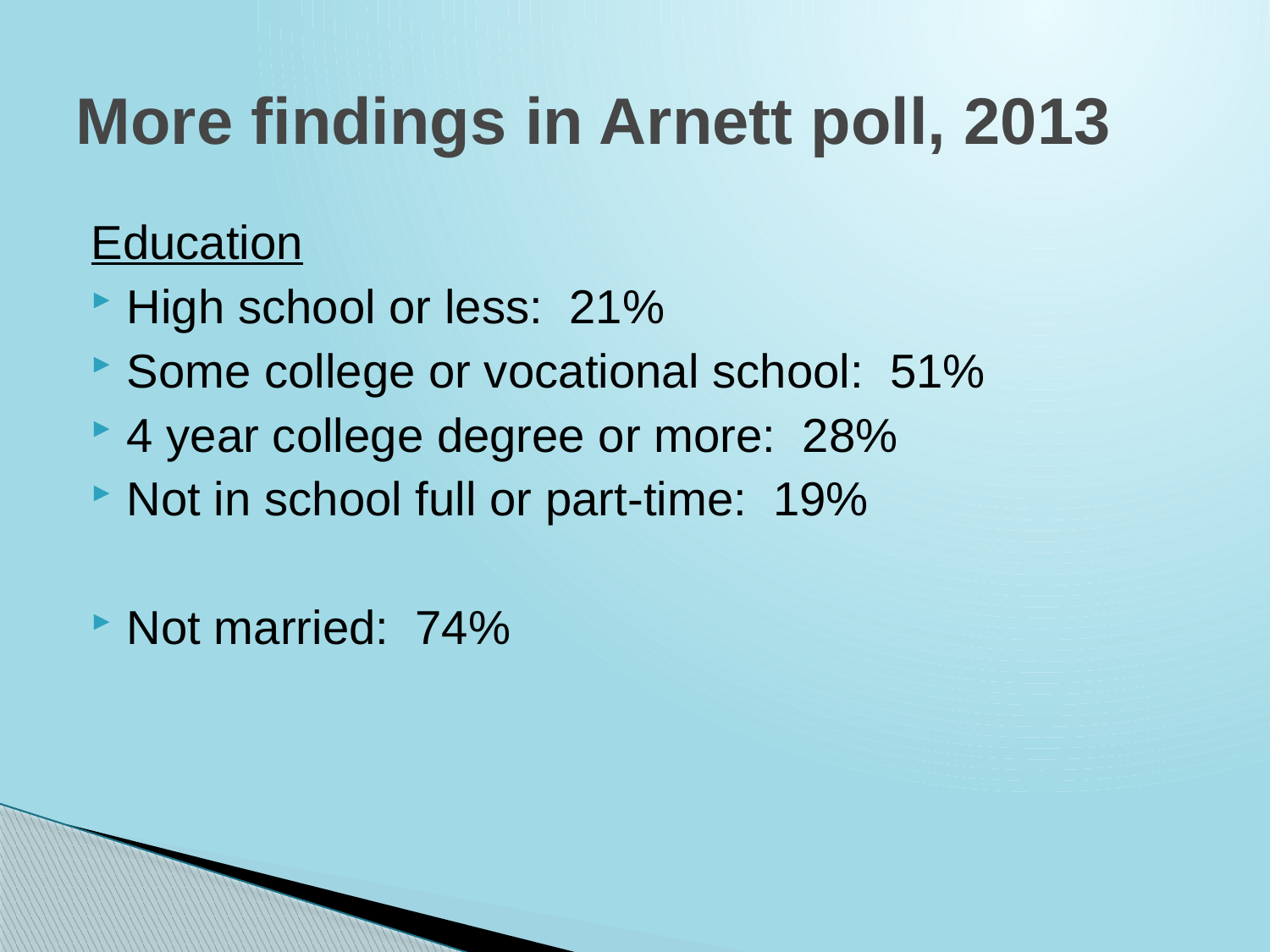

# More findings in Arnett poll, 2013
Education
High school or less:  21%
Some college or vocational school:  51%
4 year college degree or more:  28%
Not in school full or part-time:  19%

Not married:  74%